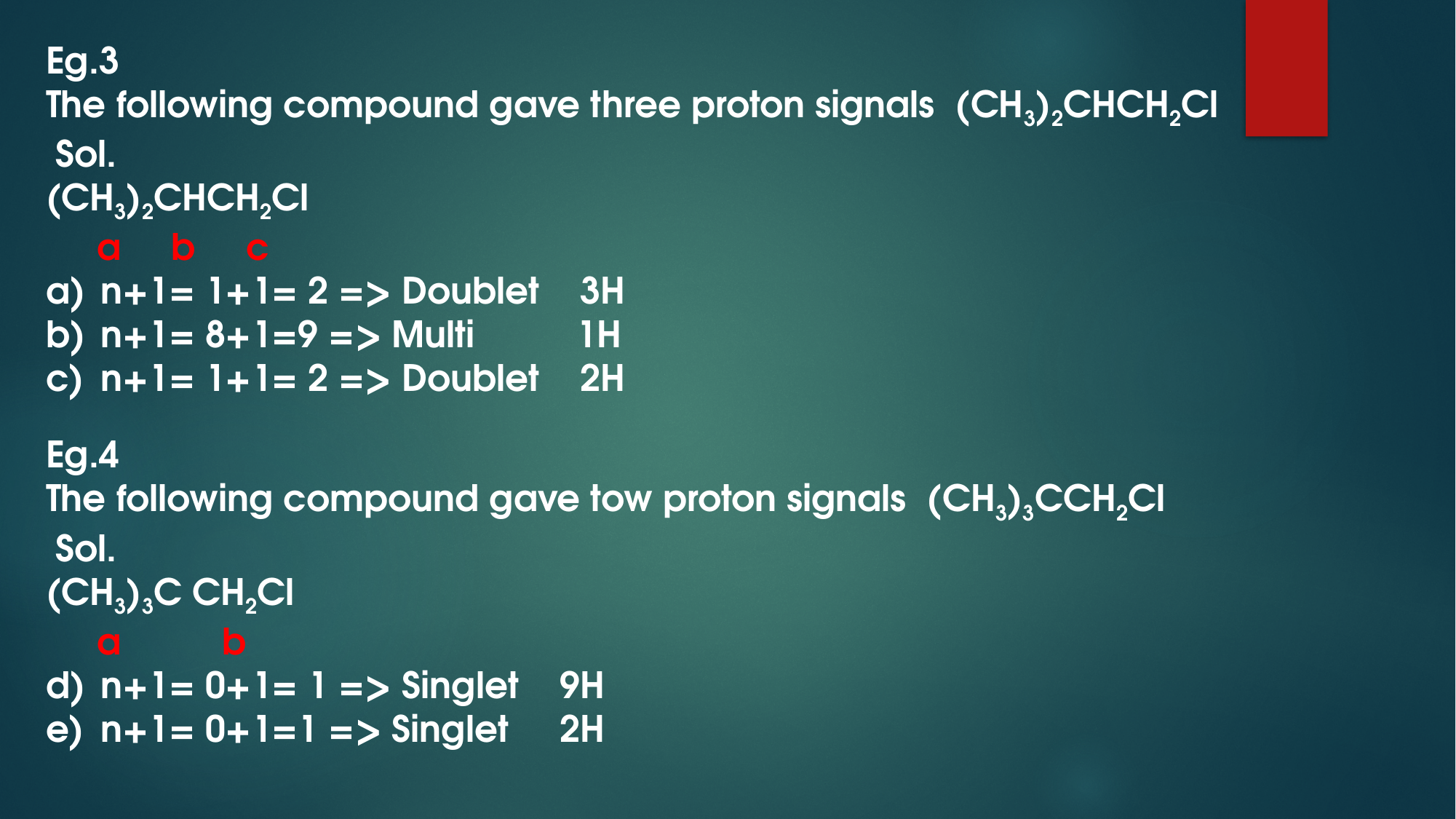

Eg.3
The following compound gave three proton signals  (CH3)2CHCH2Cl
 Sol.
(CH3)2CHCH2Cl
     a     b     c
n+1= 1+1= 2 => Doublet    3H
n+1= 8+1=9 => Multi          1H
n+1= 1+1= 2 => Doublet    2H

Eg.4
The following compound gave tow proton signals  (CH3)3CCH2Cl
 Sol.
(CH3)3C CH2Cl
     a          b
n+1= 0+1= 1 => Singlet    9H
n+1= 0+1=1 => Singlet     2H